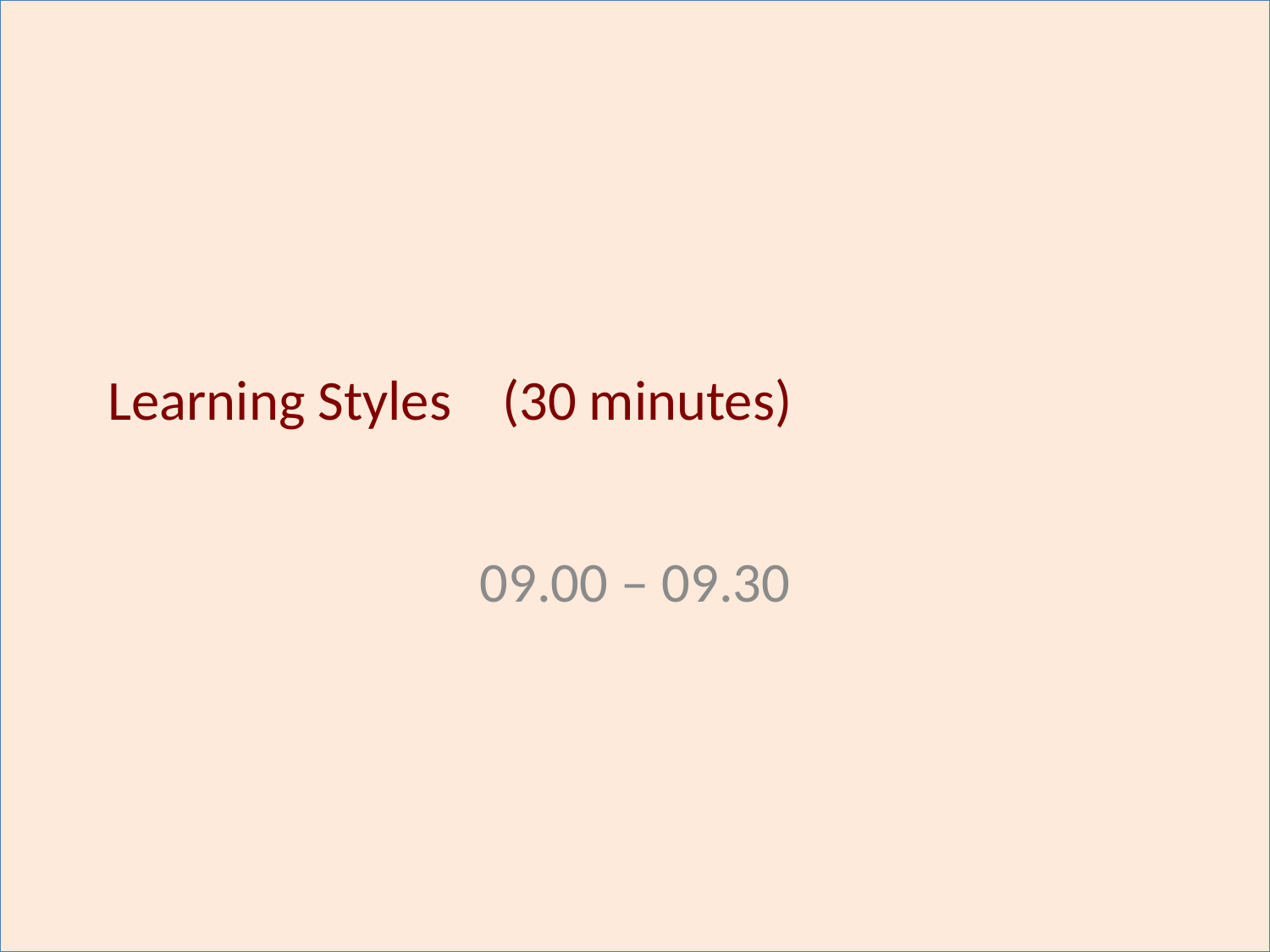

# Learning Styles    (30 minutes)
09.00 – 09.30